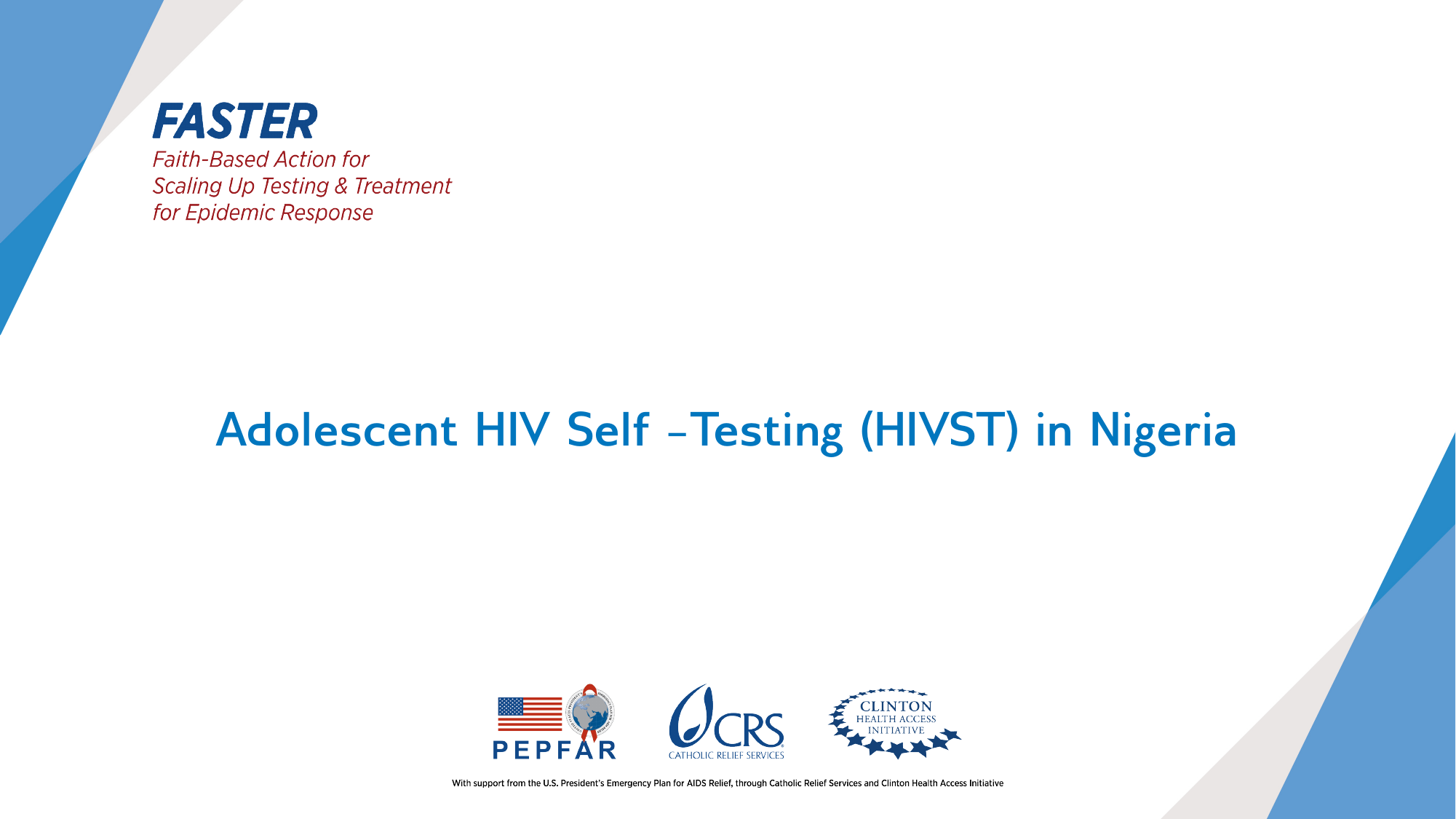

# Adolescent HIV Self –Testing (HIVST) in Nigeria